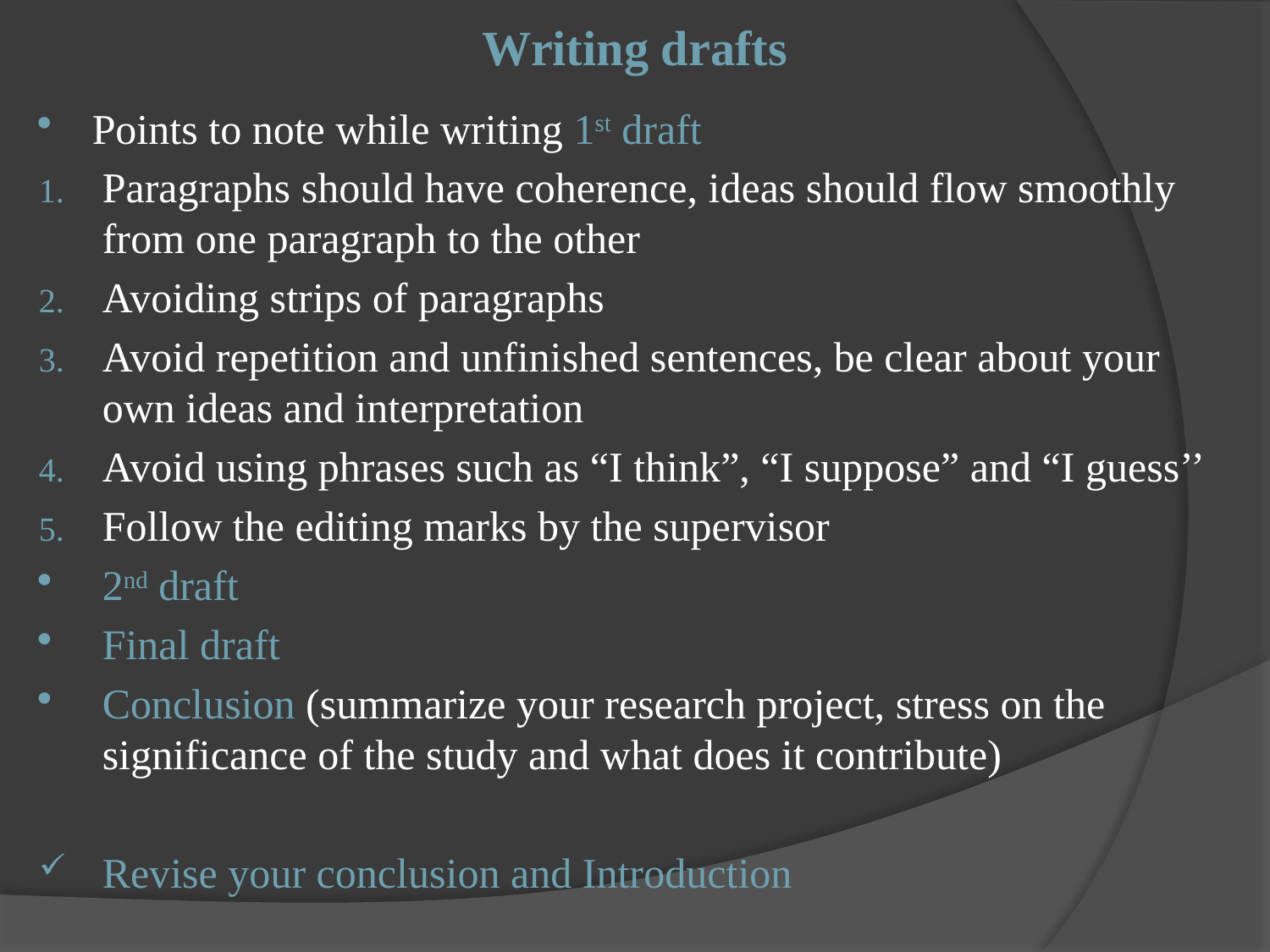

# Writing drafts
Points to note while writing 1st draft
Paragraphs should have coherence, ideas should flow smoothly from one paragraph to the other
Avoiding strips of paragraphs
Avoid repetition and unfinished sentences, be clear about your own ideas and interpretation
Avoid using phrases such as “I think”, “I suppose” and “I guess’’
Follow the editing marks by the supervisor
2nd draft
Final draft
Conclusion (summarize your research project, stress on the significance of the study and what does it contribute)

Revise your conclusion and Introduction